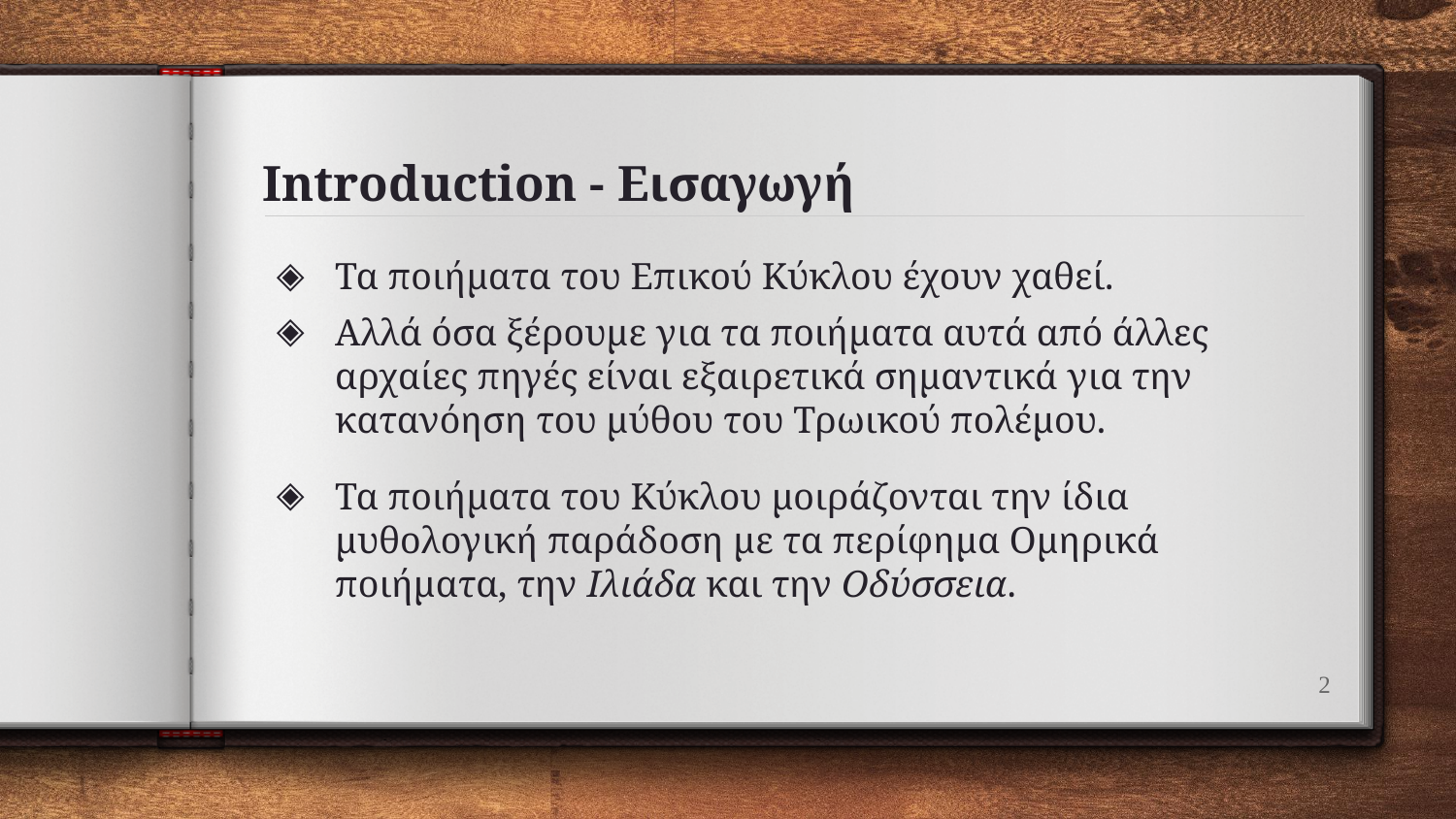

# Introduction - Εισαγωγή
Τα ποιήματα του Επικού Κύκλου έχουν χαθεί.
Αλλά όσα ξέρουμε για τα ποιήματα αυτά από άλλες αρχαίες πηγές είναι εξαιρετικά σημαντικά για την κατανόηση του μύθου του Τρωικού πολέμου.

Τα ποιήματα του Κύκλου μοιράζονται την ίδια μυθολογική παράδοση με τα περίφημα Ομηρικά ποιήματα, την Ιλιάδα και την Οδύσσεια.
2